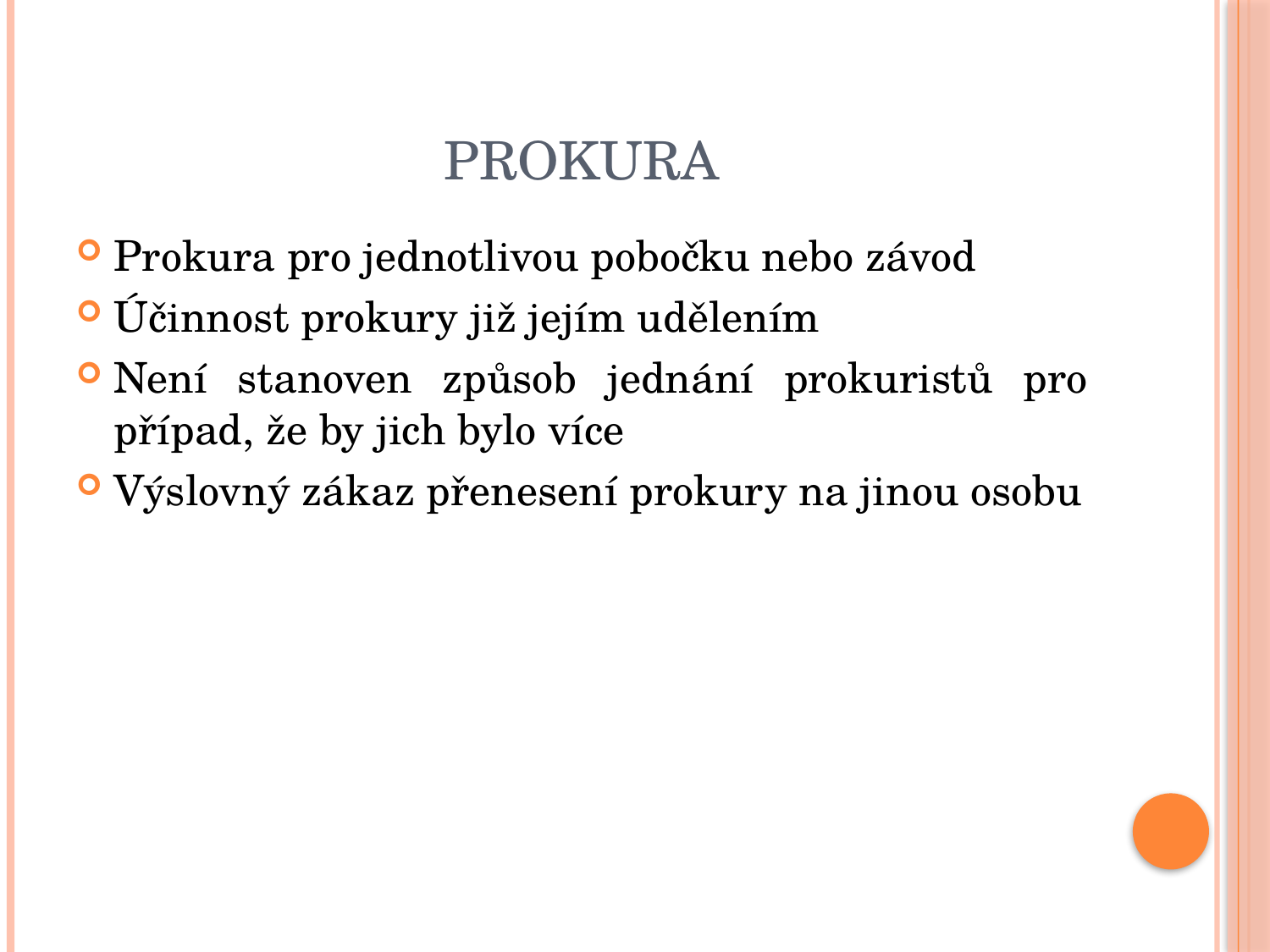

# Prokura
Prokura pro jednotlivou pobočku nebo závod
Účinnost prokury již jejím udělením
Není stanoven způsob jednání prokuristů pro případ, že by jich bylo více
Výslovný zákaz přenesení prokury na jinou osobu